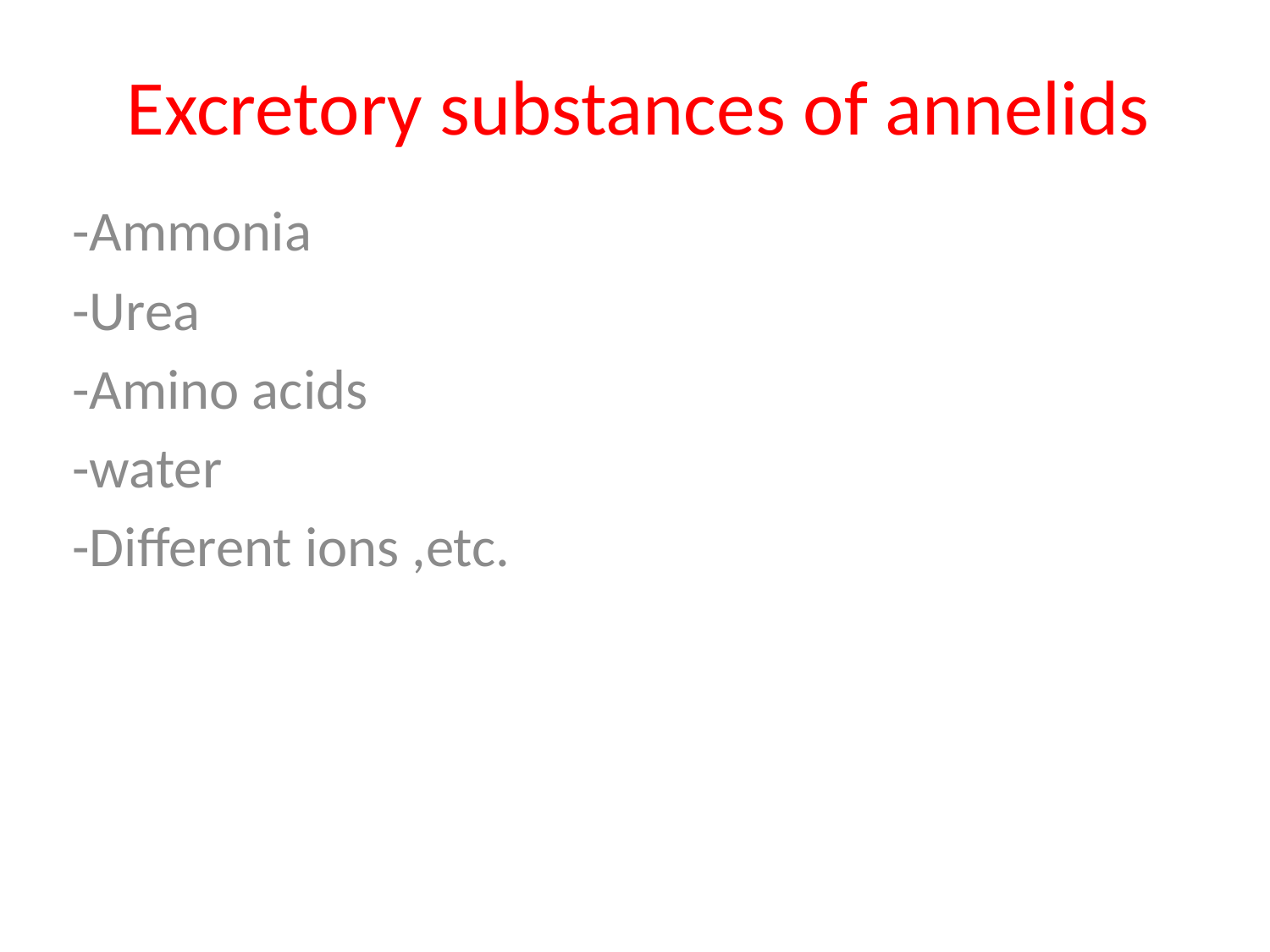

# Excretory substances of annelids
-Ammonia
-Urea
-Amino acids
-water
-Different ions ,etc.